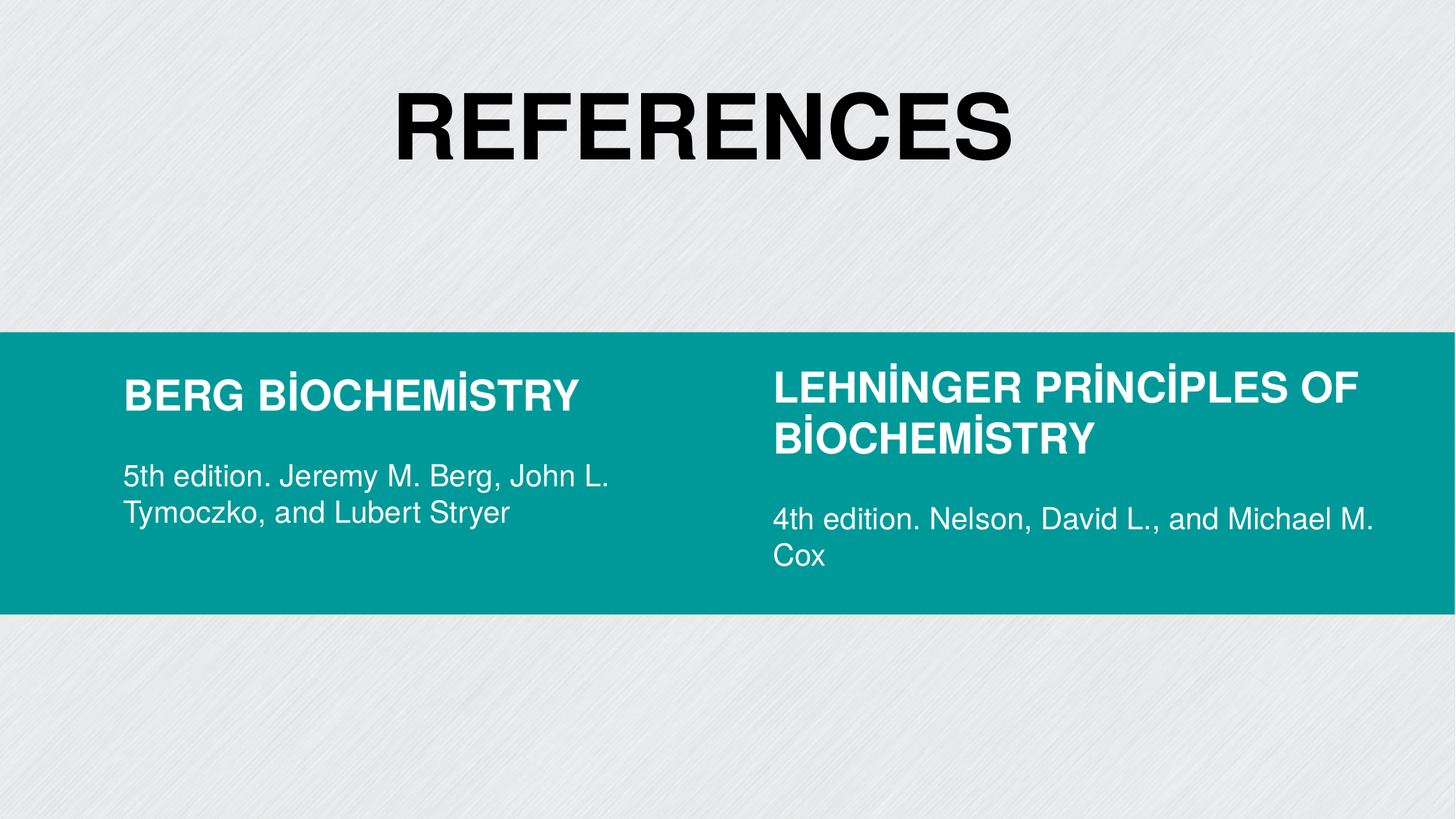

REFERENCES

LEHNİNGER PRİNCİPLES OF BİOCHEMİSTRY

4th edition. Nelson, David L., and Michael M. Cox
BERG BİOCHEMİSTRY

5th edition. Jeremy M. Berg, John L. Tymoczko, and Lubert Stryer